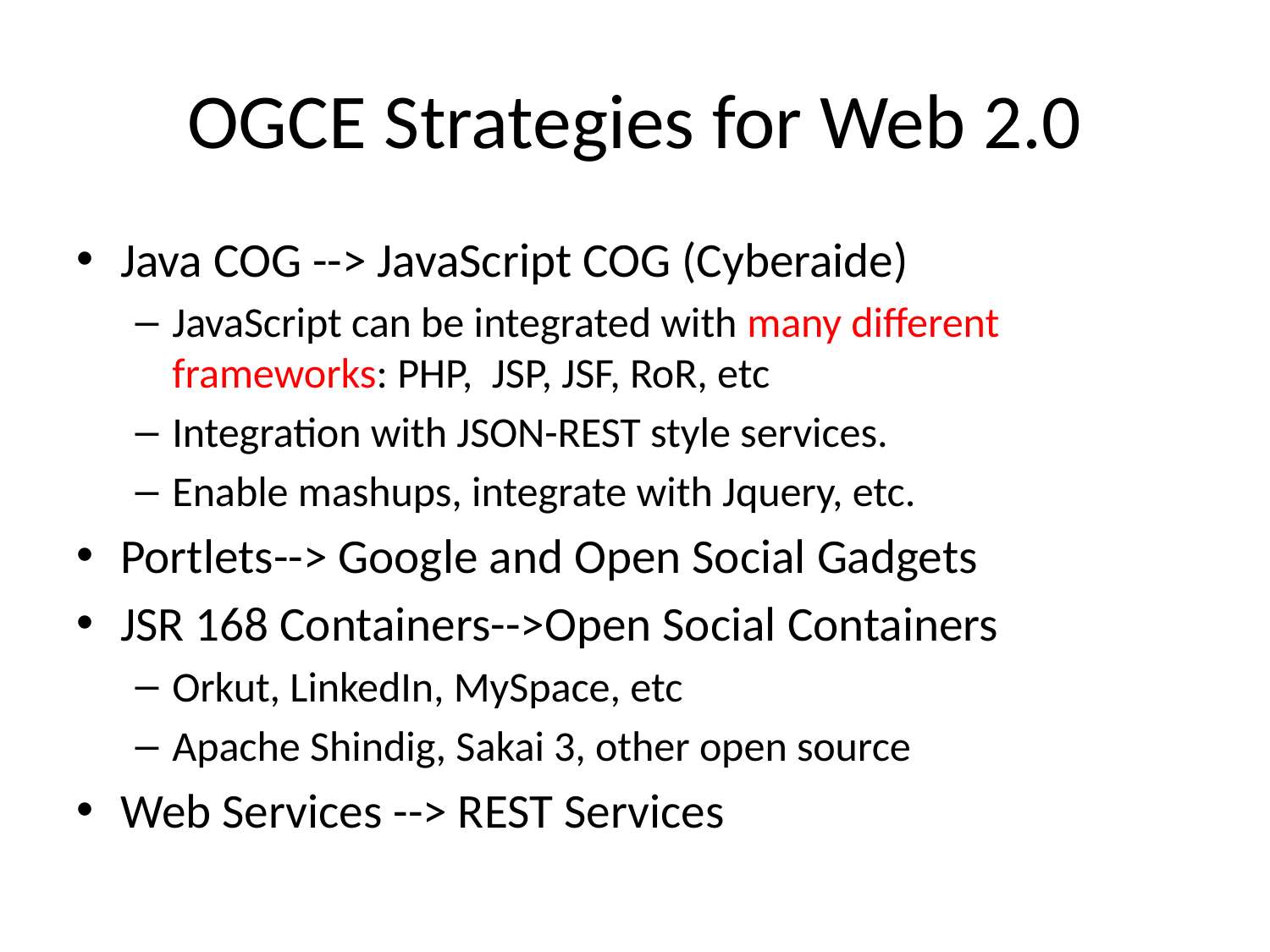

# OGCE Strategies for Web 2.0
Java COG --> JavaScript COG (Cyberaide)
JavaScript can be integrated with many different frameworks: PHP,  JSP, JSF, RoR, etc
Integration with JSON-REST style services.
Enable mashups, integrate with Jquery, etc.
Portlets--> Google and Open Social Gadgets
JSR 168 Containers-->Open Social Containers
Orkut, LinkedIn, MySpace, etc
Apache Shindig, Sakai 3, other open source
Web Services --> REST Services